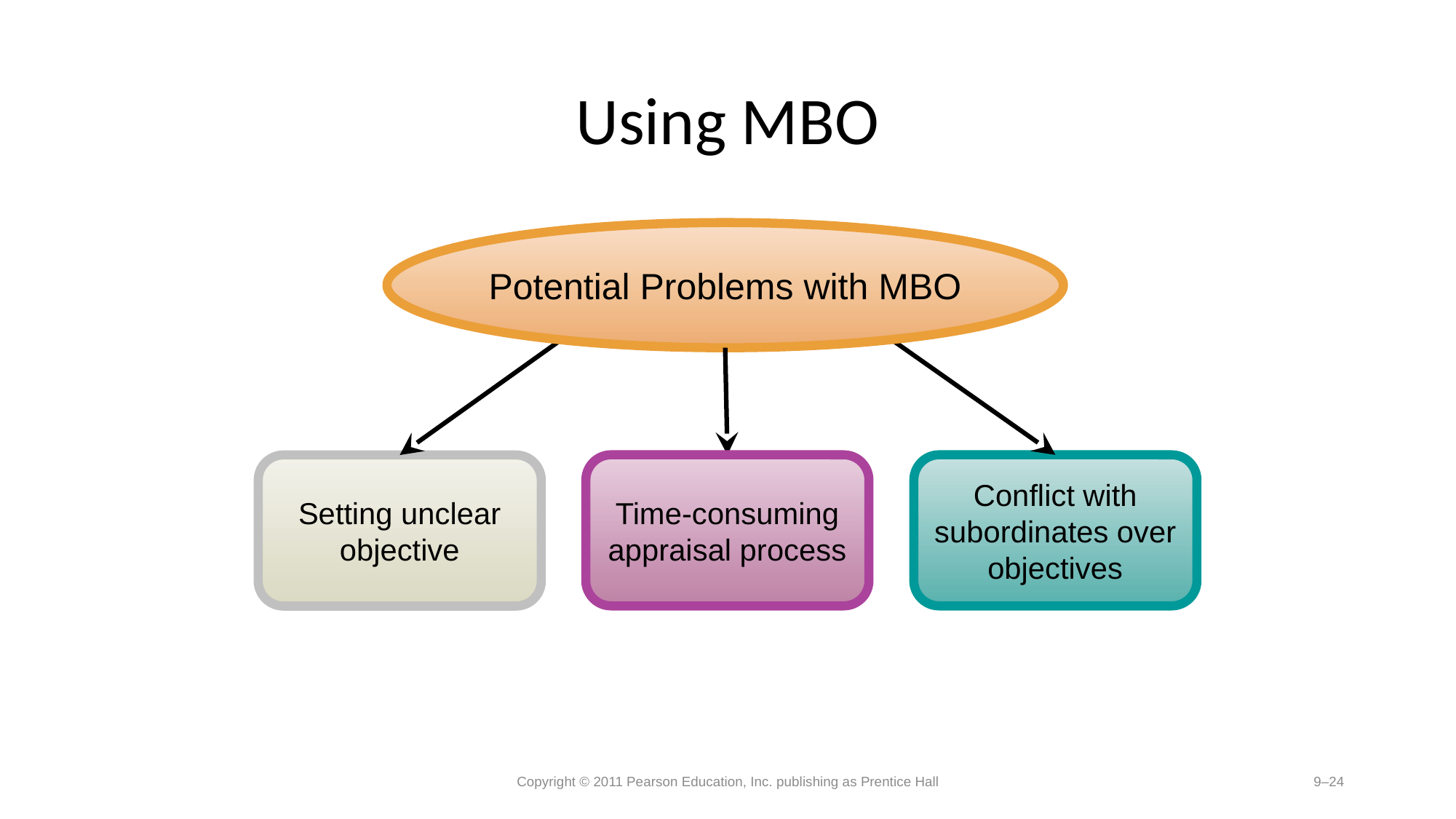

# Using MBO
Potential Problems with MBO
Time-consuming appraisal process
Conflict with subordinates over objectives
Setting unclear objective
Copyright © 2011 Pearson Education, Inc. publishing as Prentice Hall
9–24